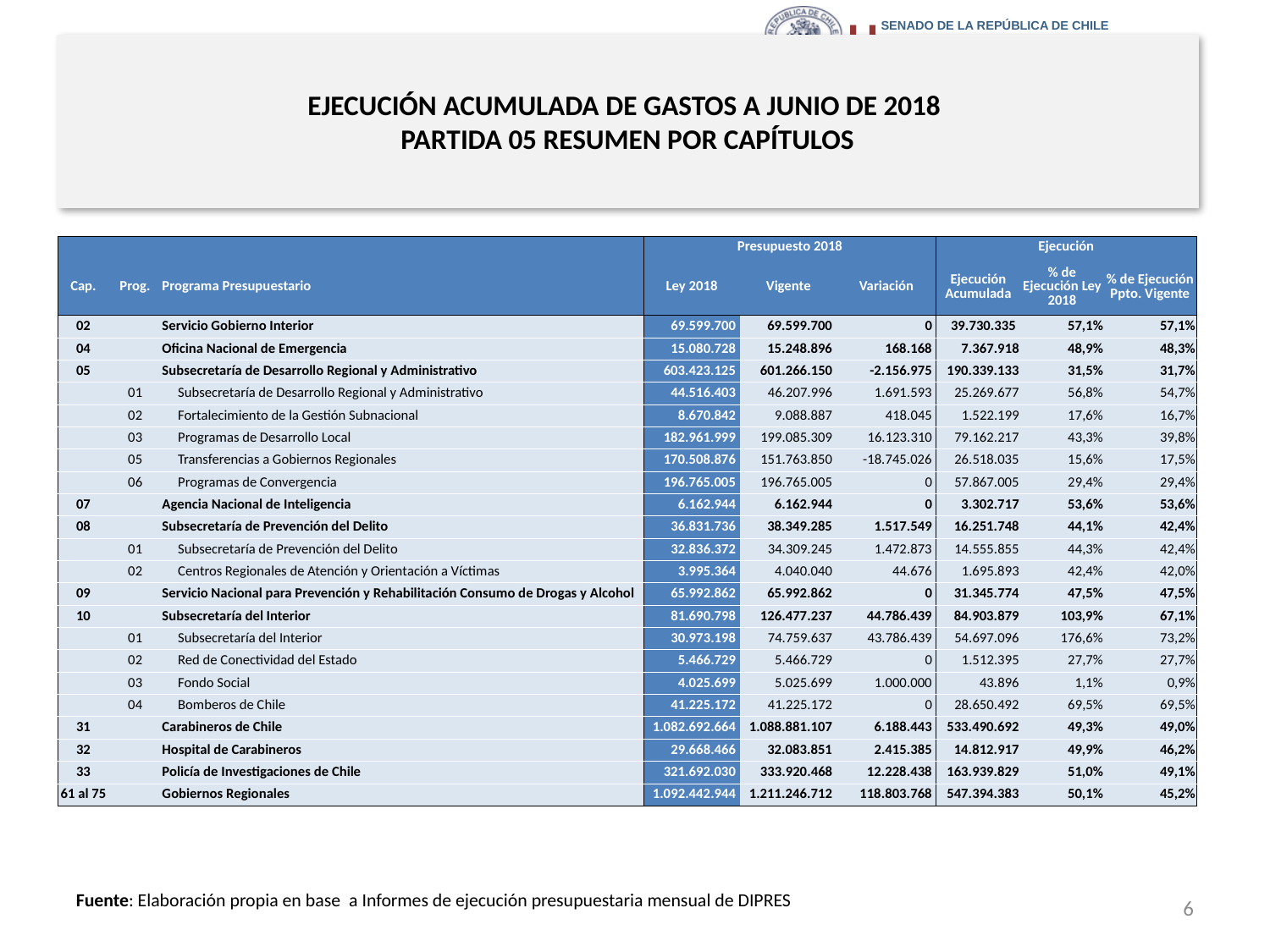

# EJECUCIÓN ACUMULADA DE GASTOS A JUNIO DE 2018 PARTIDA 05 RESUMEN POR CAPÍTULOS
en miles de pesos 2018
|  |  |  | Presupuesto 2018 |  |  | Ejecución |  |  |
| --- | --- | --- | --- | --- | --- | --- | --- | --- |
| Cap. | Prog. | Programa Presupuestario | Ley 2018 | Vigente | Variación | Ejecución Acumulada | % de Ejecución Ley 2018 | % de Ejecución Ppto. Vigente |
| 02 |  | Servicio Gobierno Interior | 69.599.700 | 69.599.700 | 0 | 39.730.335 | 57,1% | 57,1% |
| 04 |  | Oficina Nacional de Emergencia | 15.080.728 | 15.248.896 | 168.168 | 7.367.918 | 48,9% | 48,3% |
| 05 |  | Subsecretaría de Desarrollo Regional y Administrativo | 603.423.125 | 601.266.150 | -2.156.975 | 190.339.133 | 31,5% | 31,7% |
|  | 01 | Subsecretaría de Desarrollo Regional y Administrativo | 44.516.403 | 46.207.996 | 1.691.593 | 25.269.677 | 56,8% | 54,7% |
|  | 02 | Fortalecimiento de la Gestión Subnacional | 8.670.842 | 9.088.887 | 418.045 | 1.522.199 | 17,6% | 16,7% |
|  | 03 | Programas de Desarrollo Local | 182.961.999 | 199.085.309 | 16.123.310 | 79.162.217 | 43,3% | 39,8% |
|  | 05 | Transferencias a Gobiernos Regionales | 170.508.876 | 151.763.850 | -18.745.026 | 26.518.035 | 15,6% | 17,5% |
|  | 06 | Programas de Convergencia | 196.765.005 | 196.765.005 | 0 | 57.867.005 | 29,4% | 29,4% |
| 07 |  | Agencia Nacional de Inteligencia | 6.162.944 | 6.162.944 | 0 | 3.302.717 | 53,6% | 53,6% |
| 08 |  | Subsecretaría de Prevención del Delito | 36.831.736 | 38.349.285 | 1.517.549 | 16.251.748 | 44,1% | 42,4% |
|  | 01 | Subsecretaría de Prevención del Delito | 32.836.372 | 34.309.245 | 1.472.873 | 14.555.855 | 44,3% | 42,4% |
|  | 02 | Centros Regionales de Atención y Orientación a Víctimas | 3.995.364 | 4.040.040 | 44.676 | 1.695.893 | 42,4% | 42,0% |
| 09 |  | Servicio Nacional para Prevención y Rehabilitación Consumo de Drogas y Alcohol | 65.992.862 | 65.992.862 | 0 | 31.345.774 | 47,5% | 47,5% |
| 10 |  | Subsecretaría del Interior | 81.690.798 | 126.477.237 | 44.786.439 | 84.903.879 | 103,9% | 67,1% |
|  | 01 | Subsecretaría del Interior | 30.973.198 | 74.759.637 | 43.786.439 | 54.697.096 | 176,6% | 73,2% |
|  | 02 | Red de Conectividad del Estado | 5.466.729 | 5.466.729 | 0 | 1.512.395 | 27,7% | 27,7% |
|  | 03 | Fondo Social | 4.025.699 | 5.025.699 | 1.000.000 | 43.896 | 1,1% | 0,9% |
|  | 04 | Bomberos de Chile | 41.225.172 | 41.225.172 | 0 | 28.650.492 | 69,5% | 69,5% |
| 31 |  | Carabineros de Chile | 1.082.692.664 | 1.088.881.107 | 6.188.443 | 533.490.692 | 49,3% | 49,0% |
| 32 |  | Hospital de Carabineros | 29.668.466 | 32.083.851 | 2.415.385 | 14.812.917 | 49,9% | 46,2% |
| 33 |  | Policía de Investigaciones de Chile | 321.692.030 | 333.920.468 | 12.228.438 | 163.939.829 | 51,0% | 49,1% |
| 61 al 75 |  | Gobiernos Regionales | 1.092.442.944 | 1.211.246.712 | 118.803.768 | 547.394.383 | 50,1% | 45,2% |
6